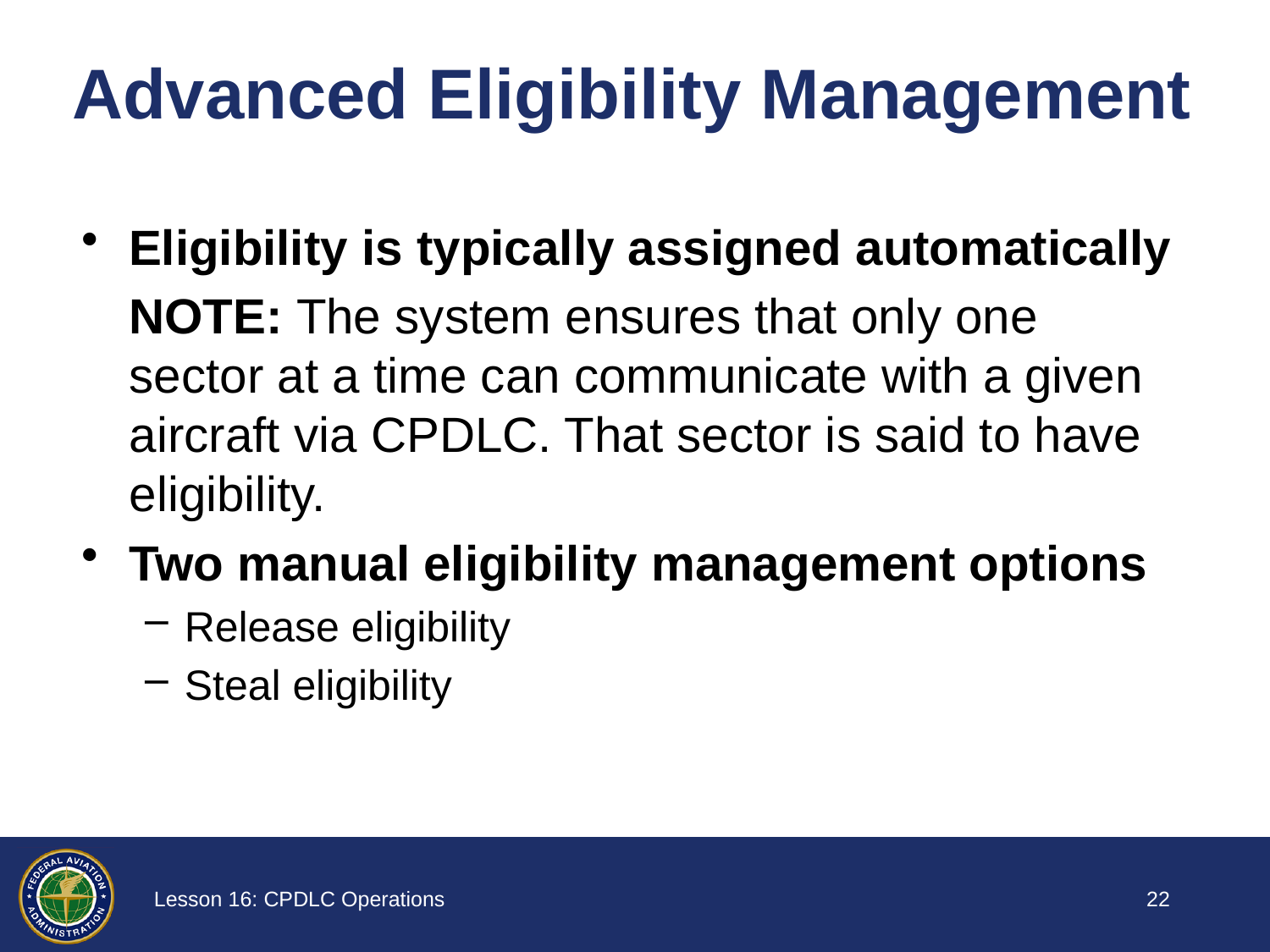

# Advanced Eligibility Management
Eligibility is typically assigned automatically
NOTE: The system ensures that only one sector at a time can communicate with a given aircraft via CPDLC. That sector is said to have eligibility.
Two manual eligibility management options
Release eligibility
Steal eligibility
22